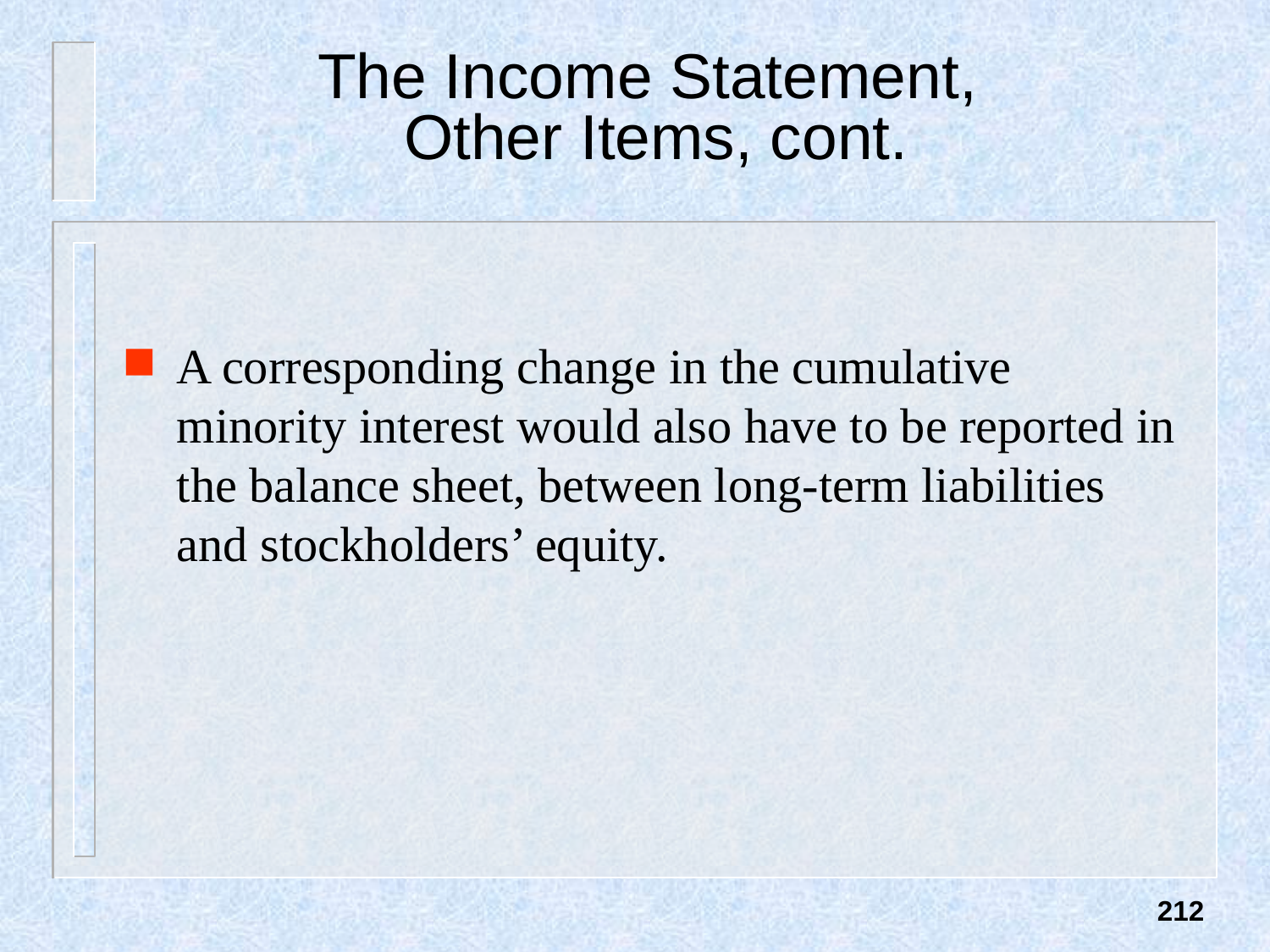

# The Income Statement, Other Items, cont.
A corresponding change in the cumulative minority interest would also have to be reported in the balance sheet, between long-term liabilities and stockholders’ equity.
212